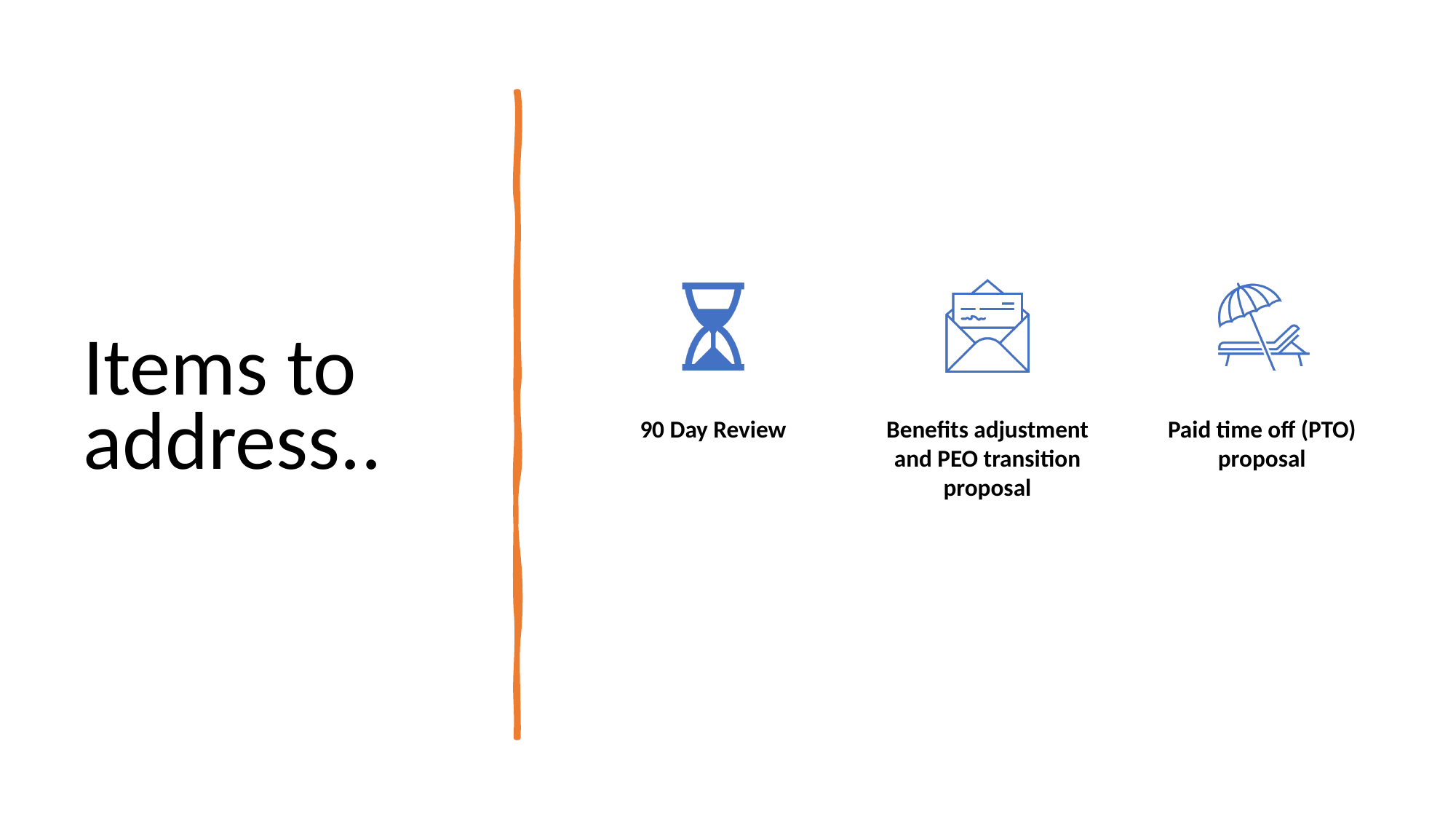

# Items to address..
90 Day Review
Benefits adjustment and PEO transition proposal
Paid time off (PTO) proposal